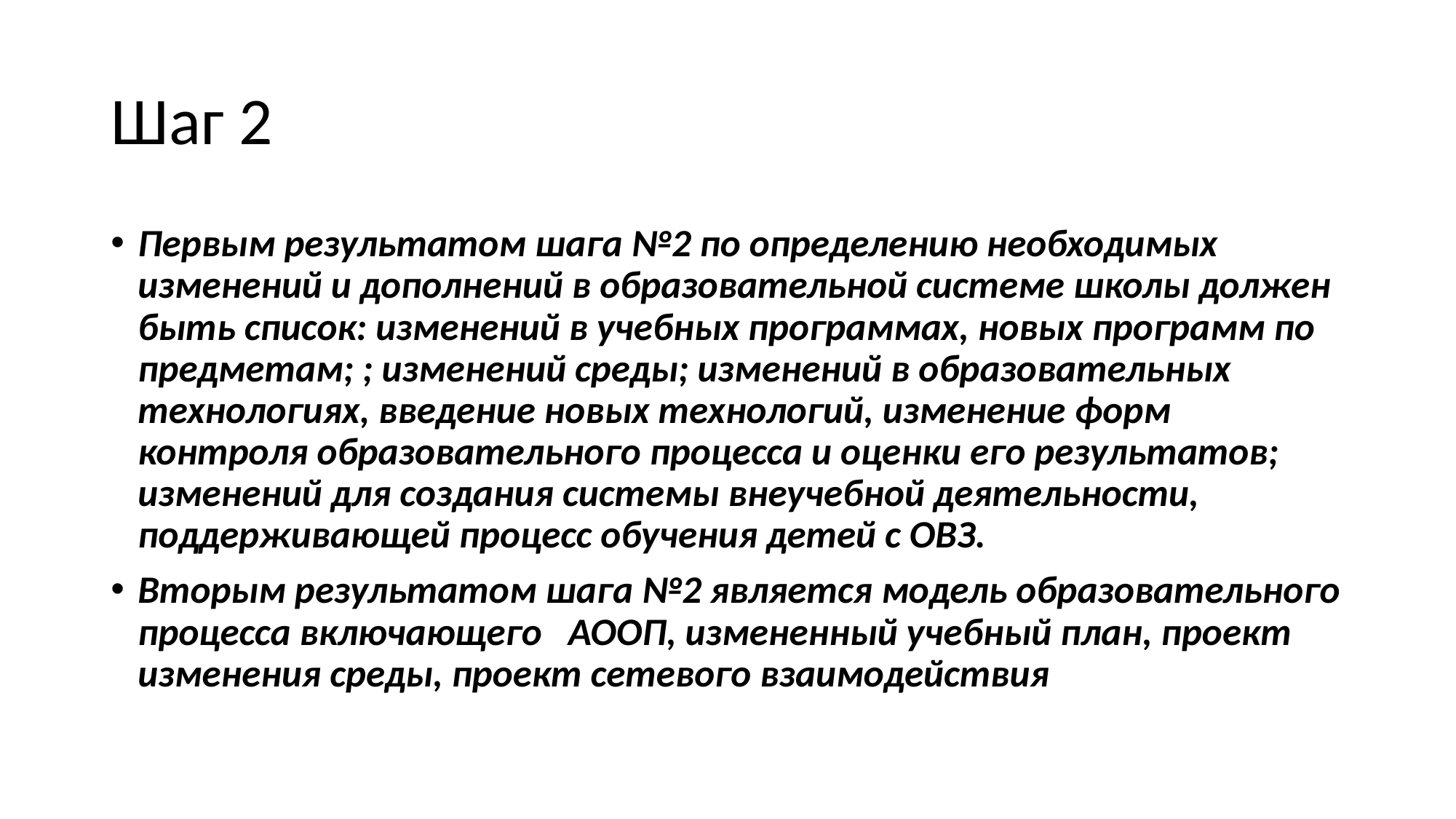

# Шаг 2
Первым результатом шага №2 по определению необходимых изменений и дополнений в образовательной системе школы должен быть список: изменений в учебных программах, новых программ по предметам; ; изменений среды; изменений в образовательных технологиях, введение новых технологий, изменение форм контроля образовательного процесса и оценки его результатов; изменений для создания системы внеучебной деятельности, поддерживающей процесс обучения детей с ОВЗ.
Вторым результатом шага №2 является модель образовательного процесса включающего   АООП, измененный учебный план, проект изменения среды, проект сетевого взаимодействия